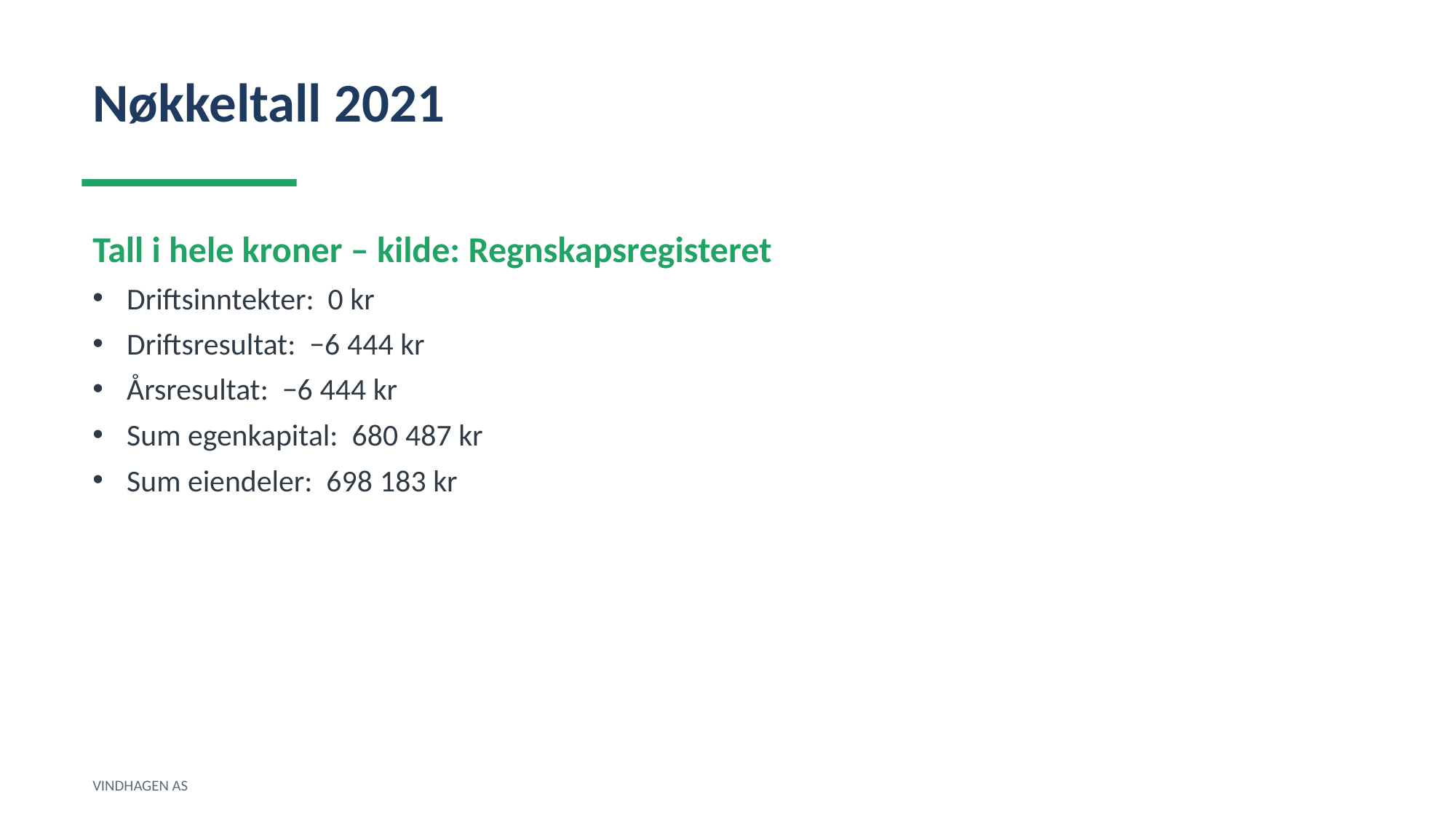

Nøkkeltall 2021

Tall i hele kroner – kilde: Regnskapsregisteret
Driftsinntekter:  0 kr
Driftsresultat:  −6 444 kr
Årsresultat:  −6 444 kr
Sum egenkapital:  680 487 kr
Sum eiendeler:  698 183 kr
VINDHAGEN AS